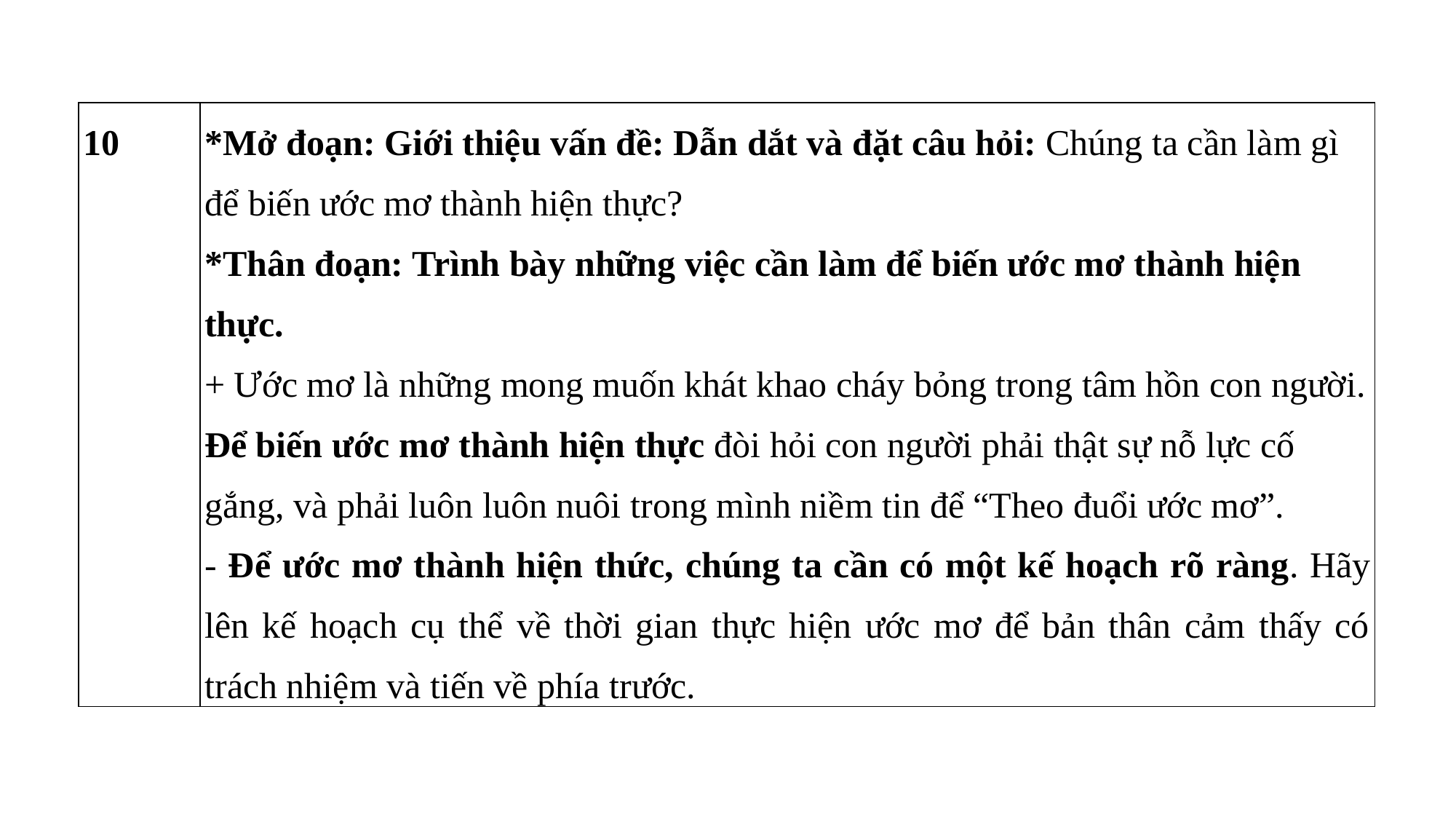

| 10 | \*Mở đoạn: Giới thiệu vấn đề: Dẫn dắt và đặt câu hỏi: Chúng ta cần làm gì để biến ước mơ thành hiện thực? \*Thân đoạn: Trình bày những việc cần làm để biến ước mơ thành hiện thực. + Ước mơ là những mong muốn khát khao cháy bỏng trong tâm hồn con người. Để biến ước mơ thành hiện thực đòi hỏi con người phải thật sự nỗ lực cố gắng, và phải luôn luôn nuôi trong mình niềm tin để “Theo đuổi ước mơ”. - Để ước mơ thành hiện thức, chúng ta cần có một kế hoạch rõ ràng. Hãy lên kế hoạch cụ thể về thời gian thực hiện ước mơ để bản thân cảm thấy có trách nhiệm và tiến về phía trước. |
| --- | --- |